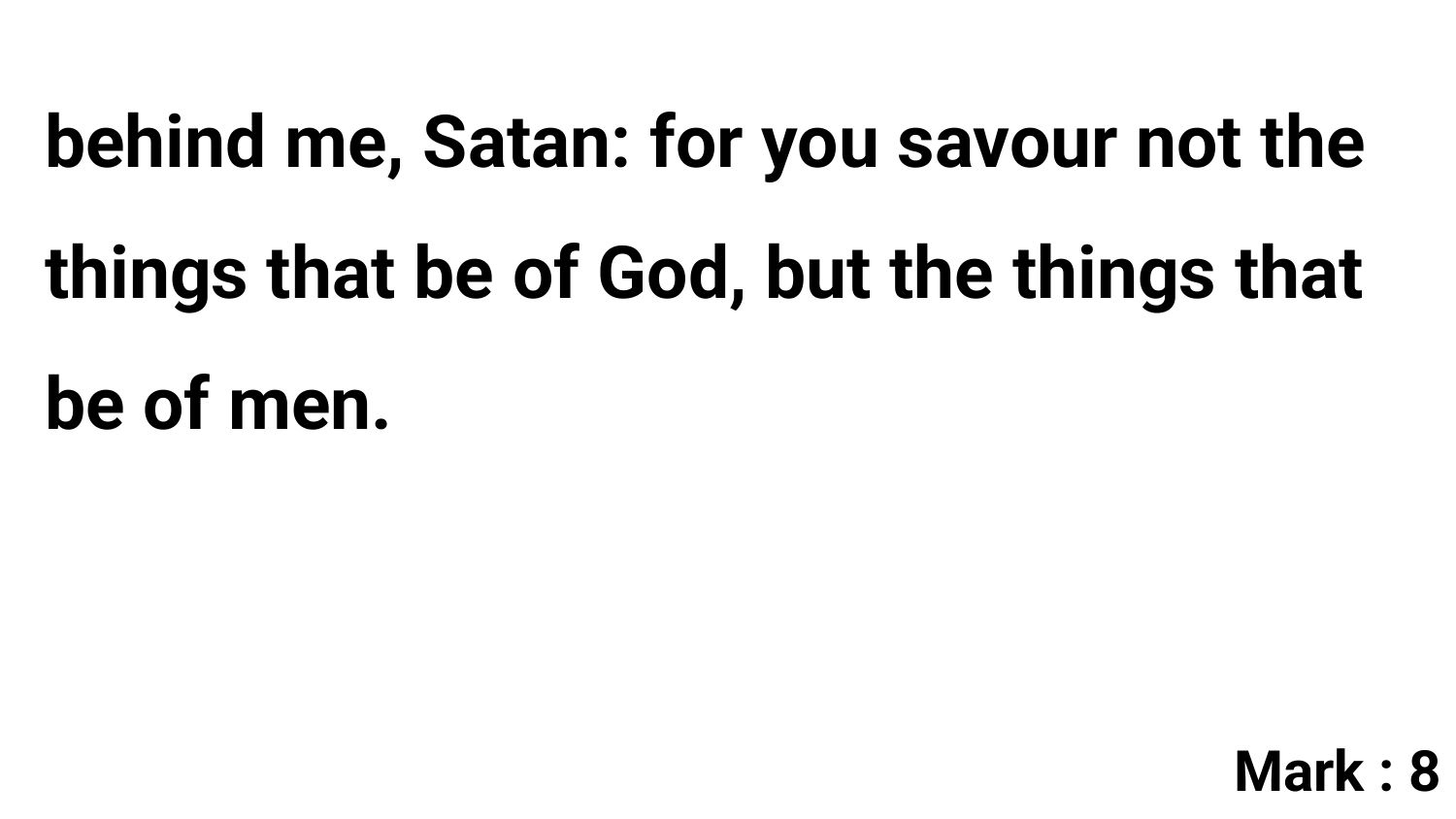

behind me, Satan: for you savour not the things that be of God, but the things that be of men.
Mark : 8